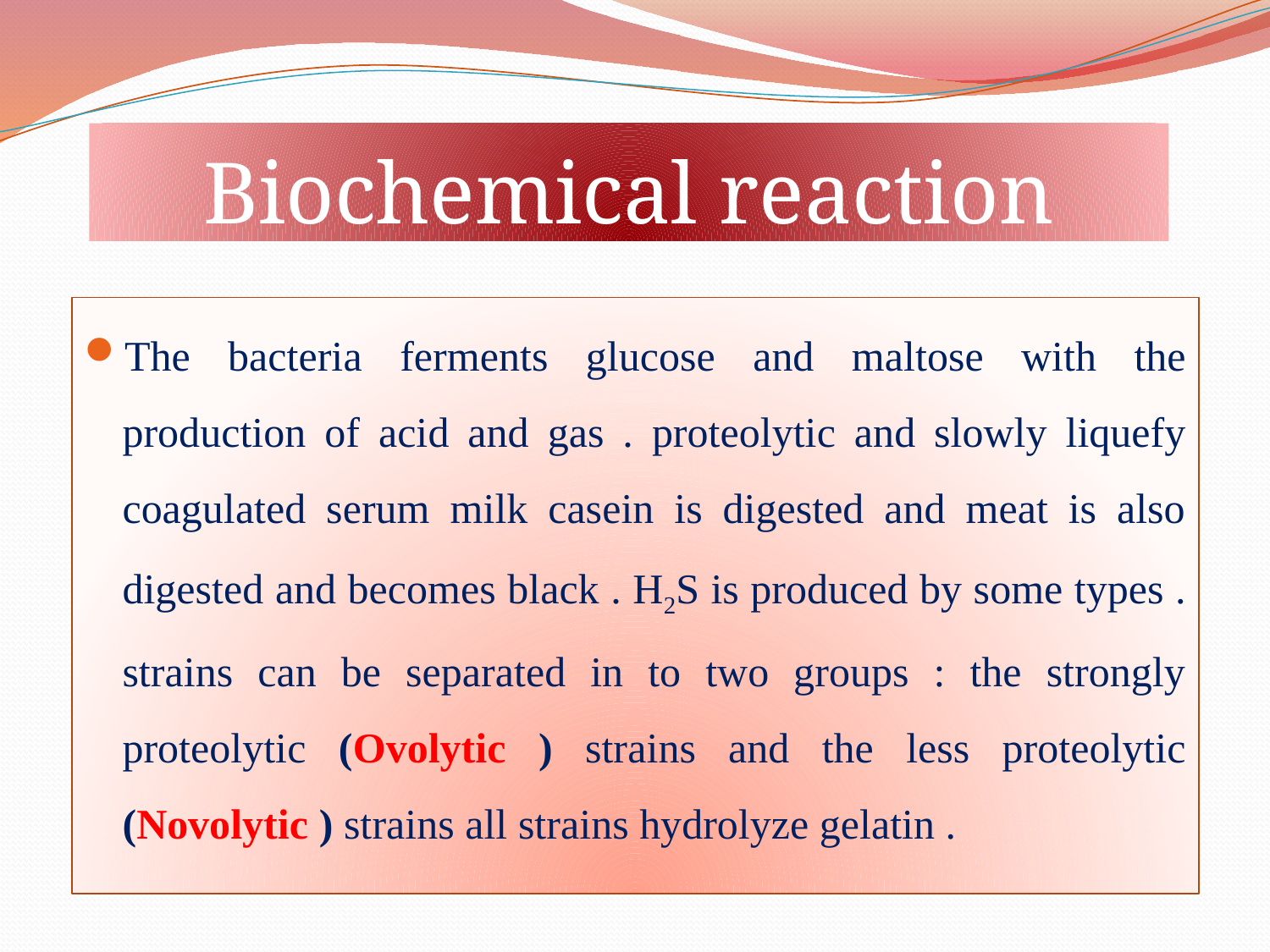

# Biochemical reaction
The bacteria ferments glucose and maltose with the production of acid and gas . proteolytic and slowly liquefy coagulated serum milk casein is digested and meat is also digested and becomes black . H2S is produced by some types . strains can be separated in to two groups : the strongly proteolytic (Ovolytic ) strains and the less proteolytic (Novolytic ) strains all strains hydrolyze gelatin .